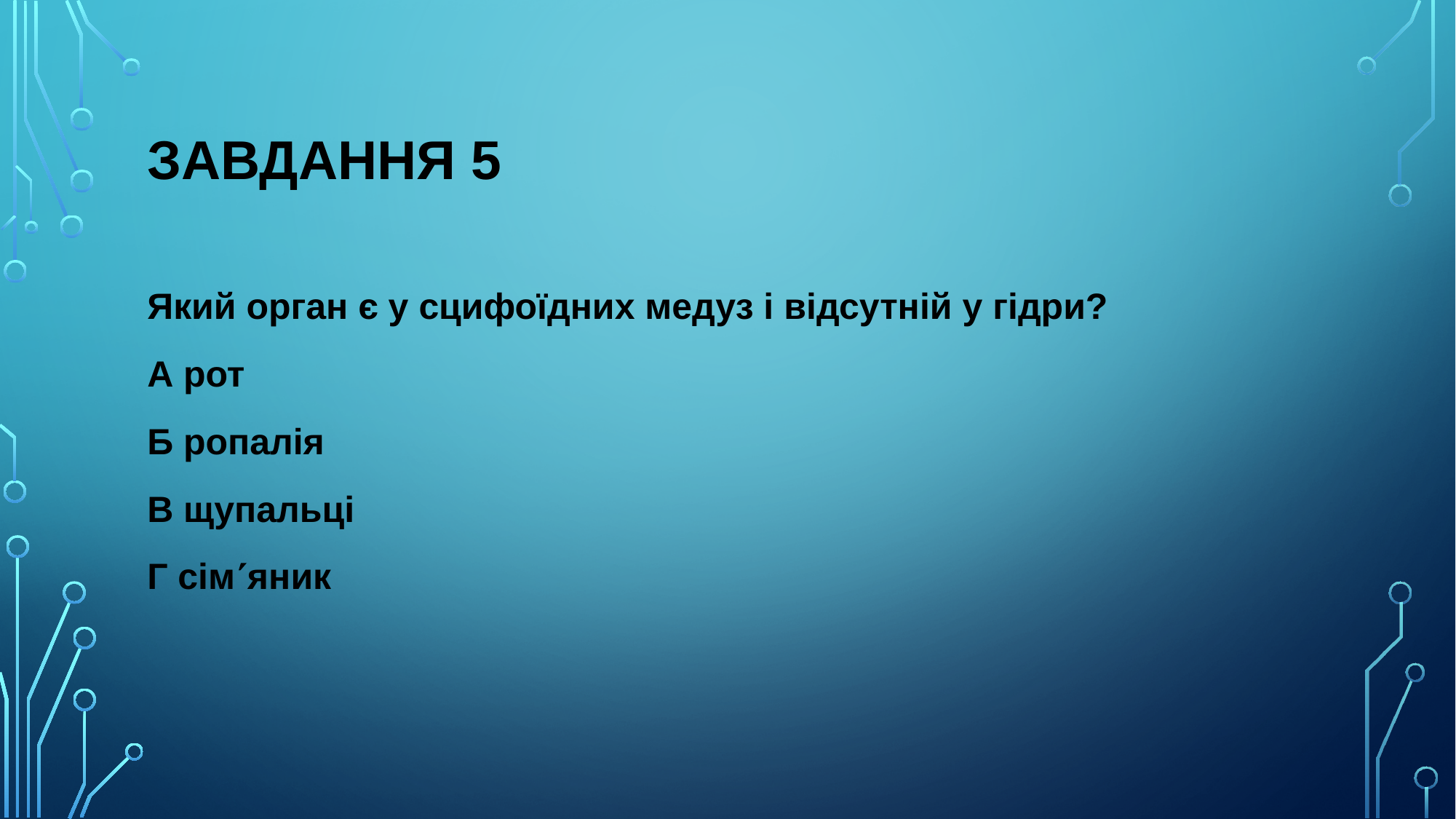

# Завдання 5
Який орган є у сцифоїдних медуз і відсутній у гідри?
А рот
Б ропалія
В щупальці
Г сім′яник